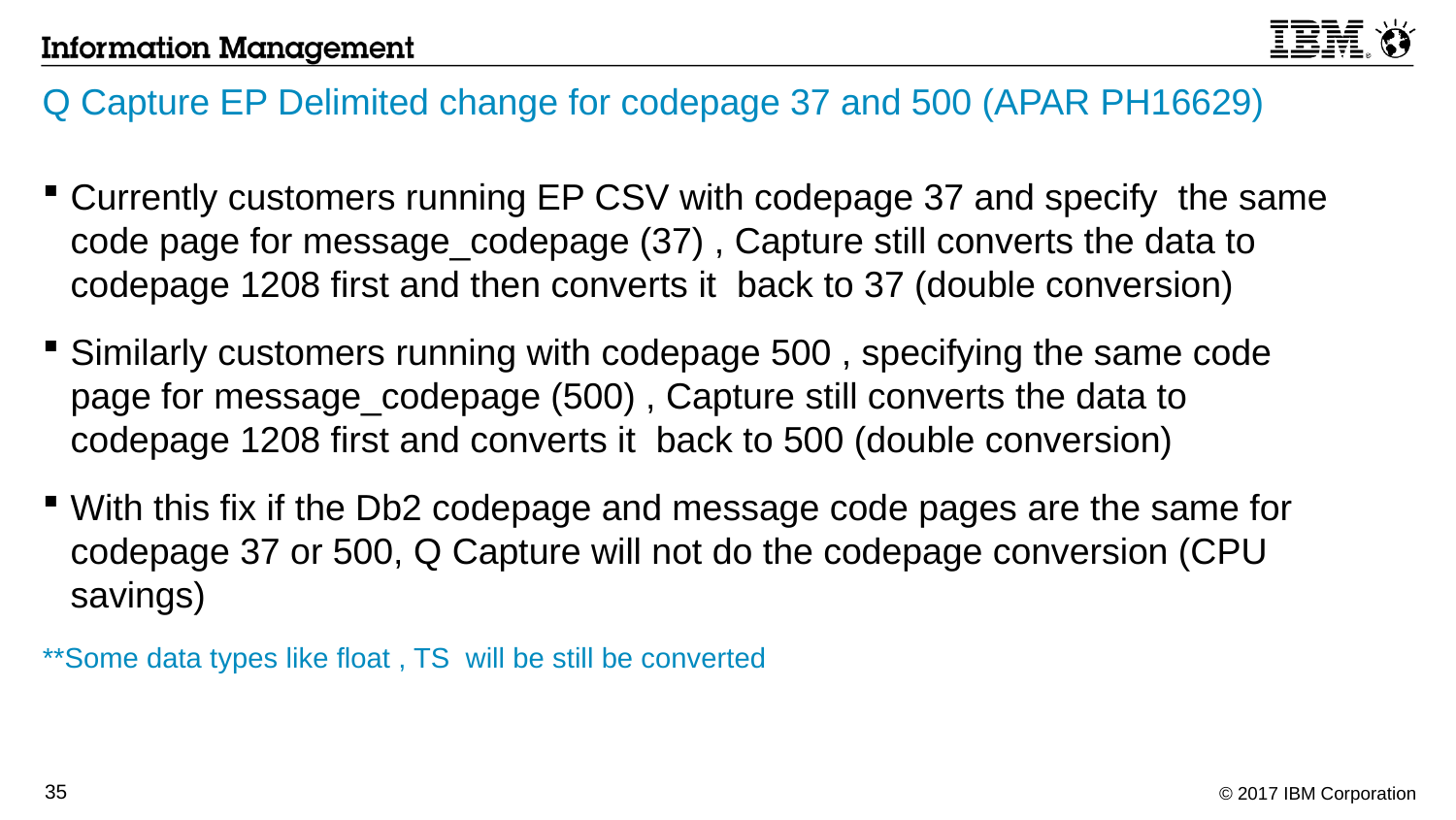

# Q Capture EP Delimited change for codepage 37 and 500 (APAR PH16629)
Currently customers running EP CSV with codepage 37 and specify  the same code page for message_codepage (37) , Capture still converts the data to codepage 1208 first and then converts it  back to 37 (double conversion)
Similarly customers running with codepage 500 , specifying the same code page for message_codepage (500) , Capture still converts the data to codepage 1208 first and converts it  back to 500 (double conversion)
With this fix if the Db2 codepage and message code pages are the same for codepage 37 or 500, Q Capture will not do the codepage conversion (CPU savings)
**Some data types like float , TS  will be still be converted